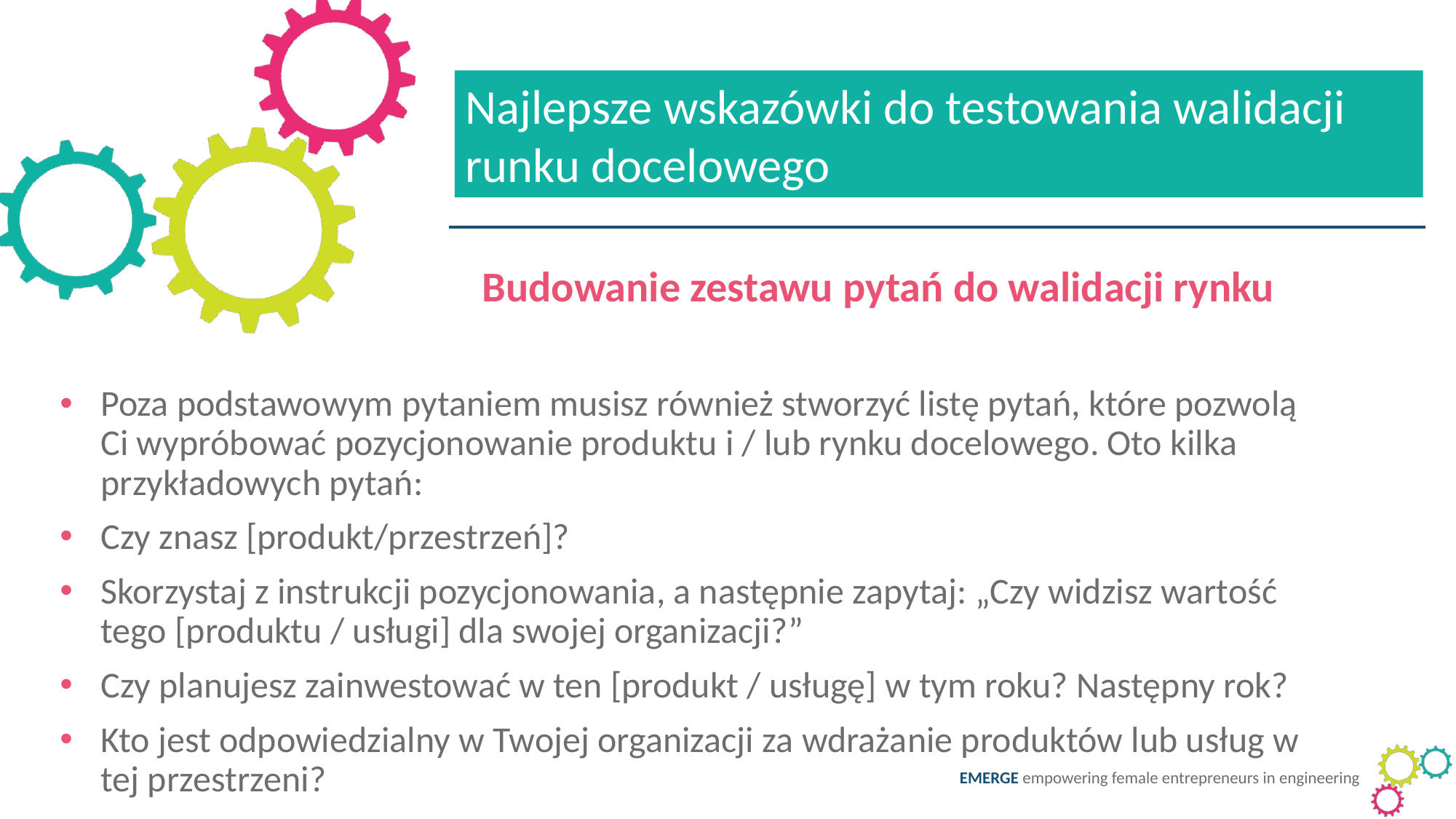

Najlepsze wskazówki do testowania walidacji runku docelowego

Budowanie zestawu pytań do walidacji rynku

Poza podstawowym pytaniem musisz również stworzyć listę pytań, które pozwolą Ci wypróbować pozycjonowanie produktu i / lub rynku docelowego. Oto kilka przykładowych pytań:
Czy znasz [produkt/przestrzeń]?
Skorzystaj z instrukcji pozycjonowania, a następnie zapytaj: „Czy widzisz wartość tego [produktu / usługi] dla swojej organizacji?”
Czy planujesz zainwestować w ten [produkt / usługę] w tym roku? Następny rok?
Kto jest odpowiedzialny w Twojej organizacji za wdrażanie produktów lub usług w tej przestrzeni?